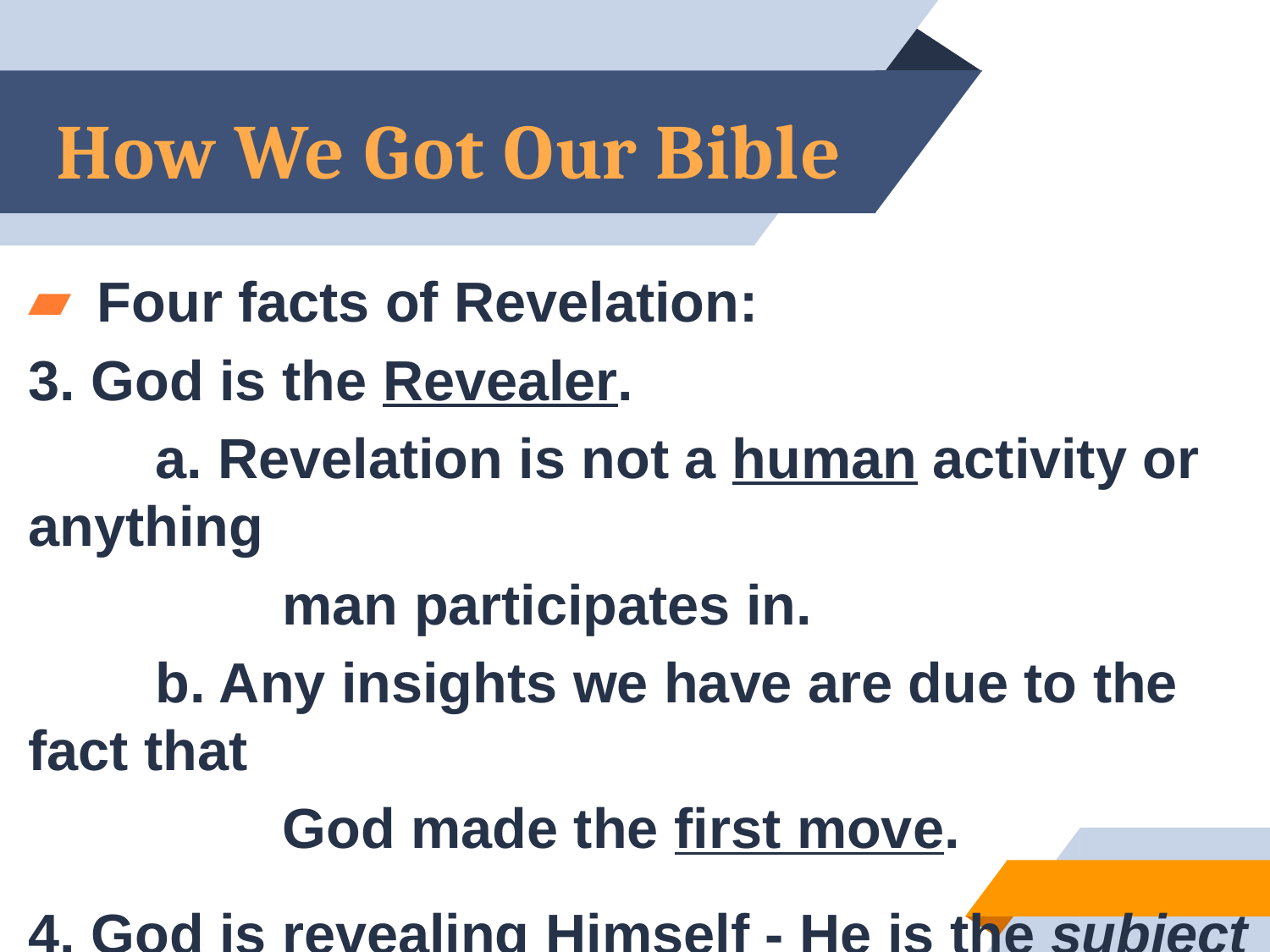

# How We Got Our Bible
 Four facts of Revelation:
3. God is the Revealer.
	a. Revelation is not a human activity or anything
		man participates in.
	b. Any insights we have are due to the fact that
		God made the first move.

4. God is revealing Himself - He is the subject & 			object being revealed.

14